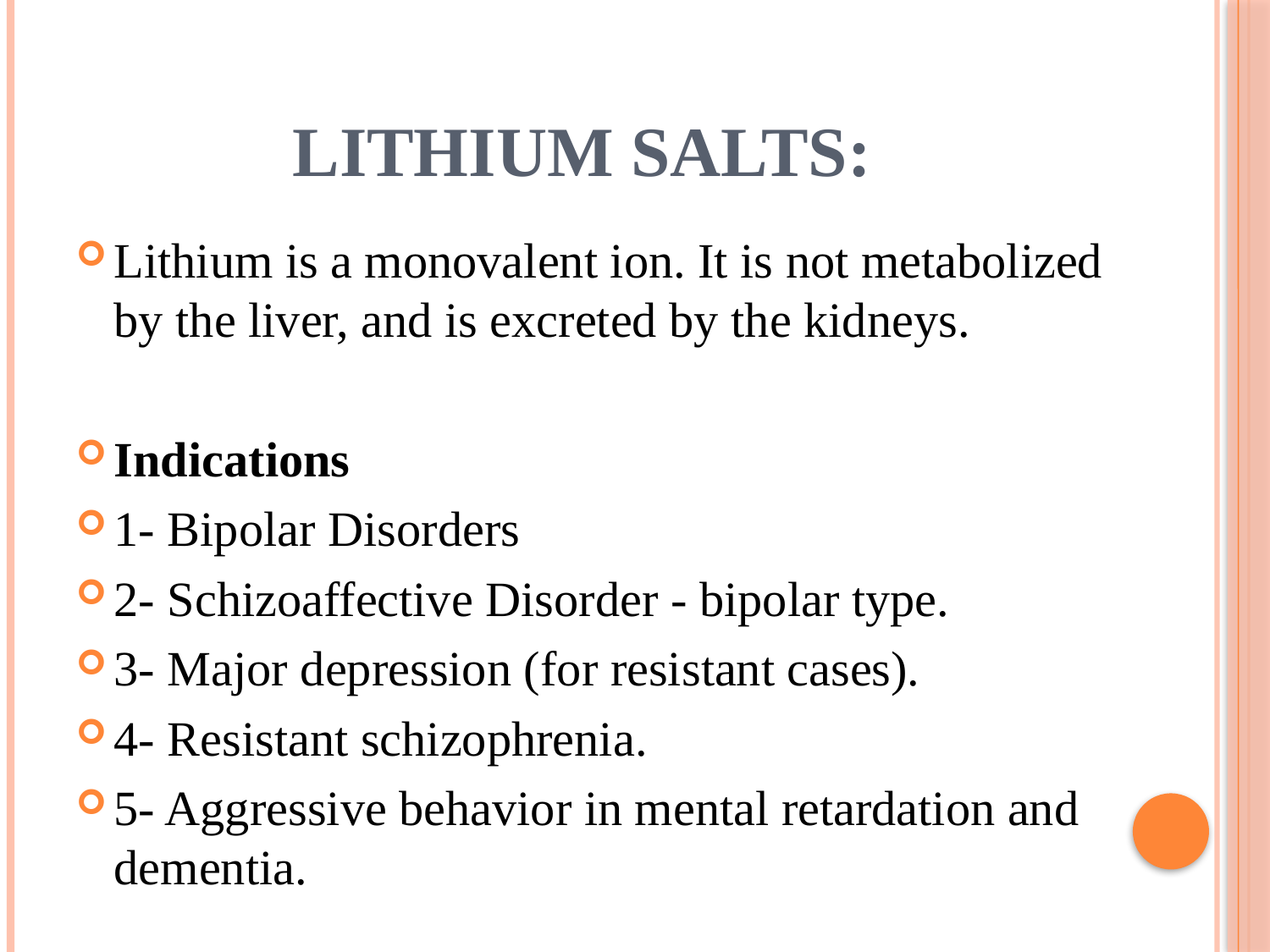

# Lithium Salts:
Lithium is a monovalent ion. It is not metabolized by the liver, and is excreted by the kidneys.

Indications
1- Bipolar Disorders
2- Schizoaffective Disorder - bipolar type.
3- Major depression (for resistant cases).
4- Resistant schizophrenia.
5- Aggressive behavior in mental retardation and dementia.